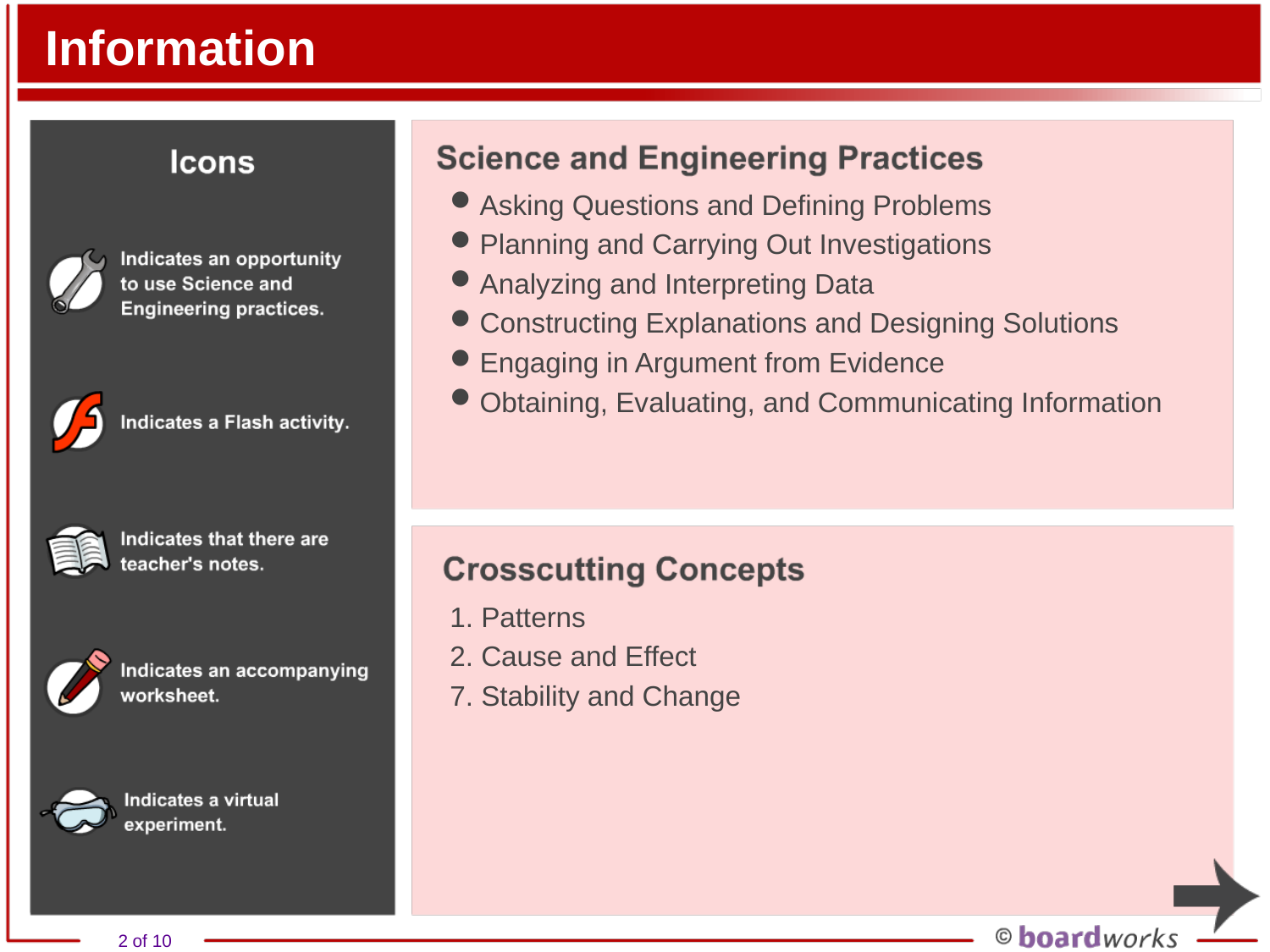

# Information
Asking Questions and Defining Problems
Planning and Carrying Out Investigations
Analyzing and Interpreting Data
Constructing Explanations and Designing Solutions
Engaging in Argument from Evidence
Obtaining, Evaluating, and Communicating Information
1. Patterns
2. Cause and Effect
7. Stability and Change